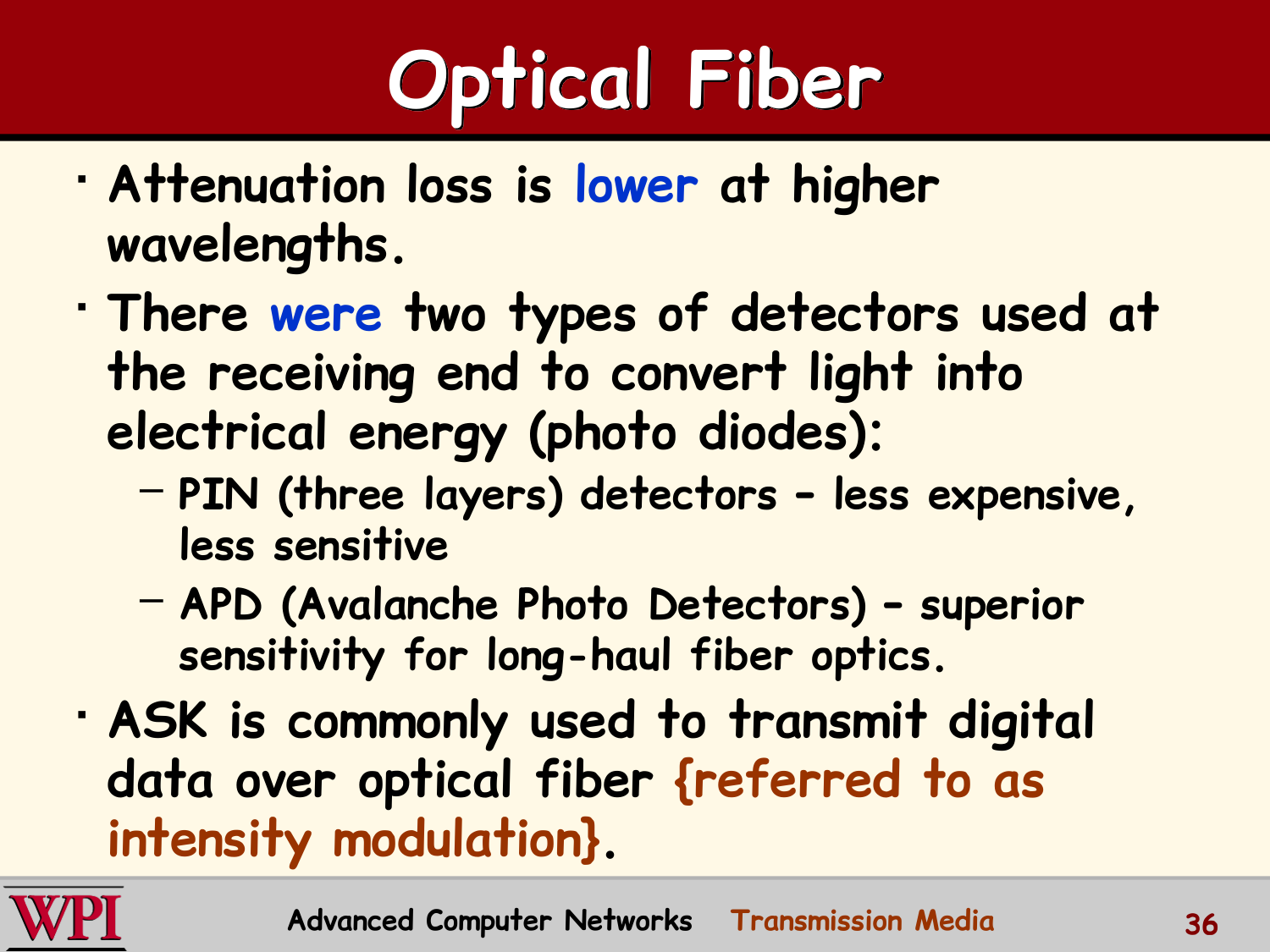

# Optical Fiber
Attenuation loss is lower at higher wavelengths.
There were two types of detectors used at the receiving end to convert light into electrical energy (photo diodes):
PIN (three layers) detectors – less expensive, less sensitive
APD (Avalanche Photo Detectors) – superior sensitivity for long-haul fiber optics.
ASK is commonly used to transmit digital data over optical fiber {referred to as intensity modulation}.
Advanced Computer Networks   Transmission Media
36